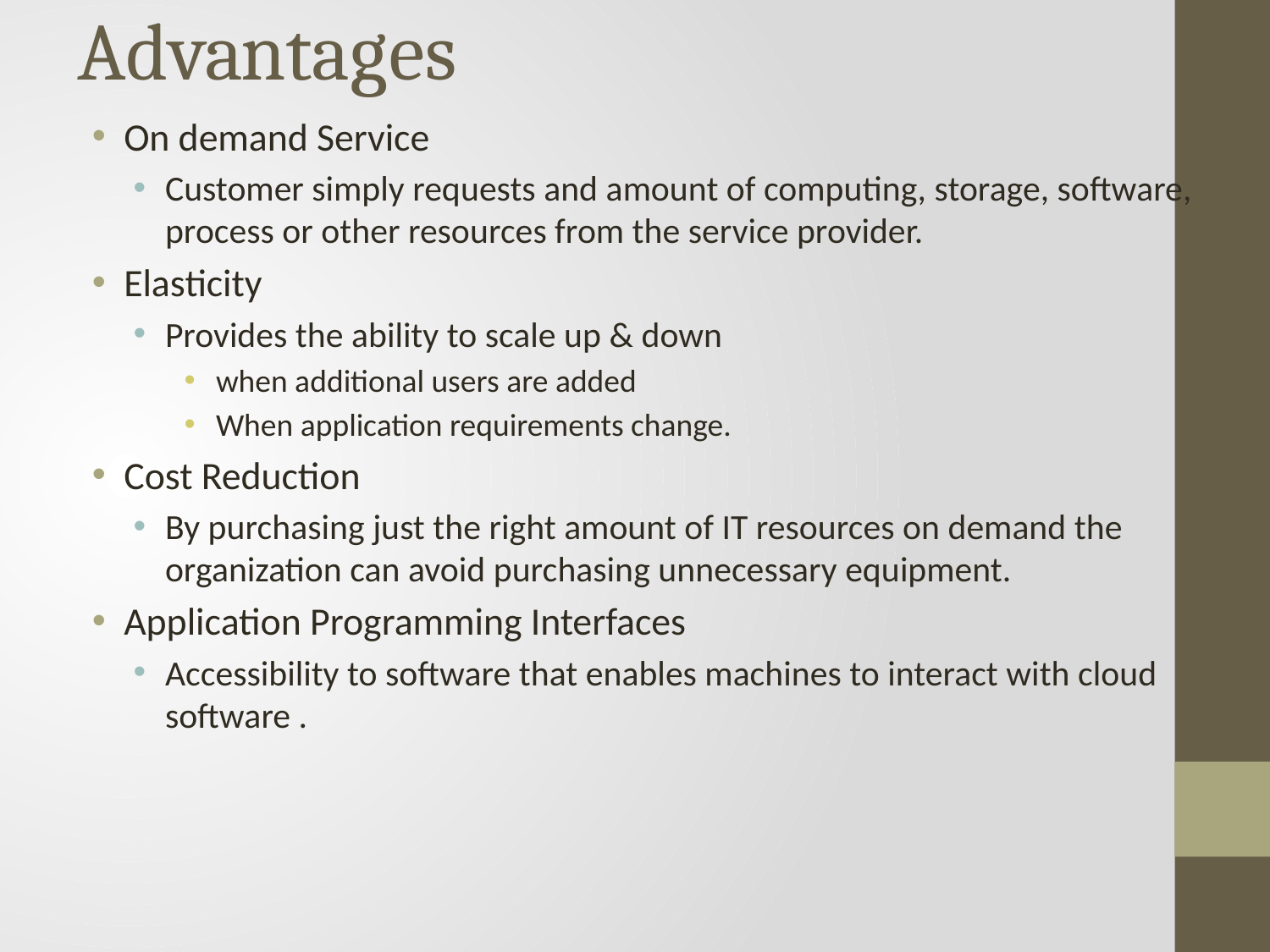

# Advantages
On demand Service
Customer simply requests and amount of computing, storage, software, process or other resources from the service provider.
Elasticity
Provides the ability to scale up & down
when additional users are added
When application requirements change.
Cost Reduction
By purchasing just the right amount of IT resources on demand the organization can avoid purchasing unnecessary equipment.
Application Programming Interfaces
Accessibility to software that enables machines to interact with cloud software .